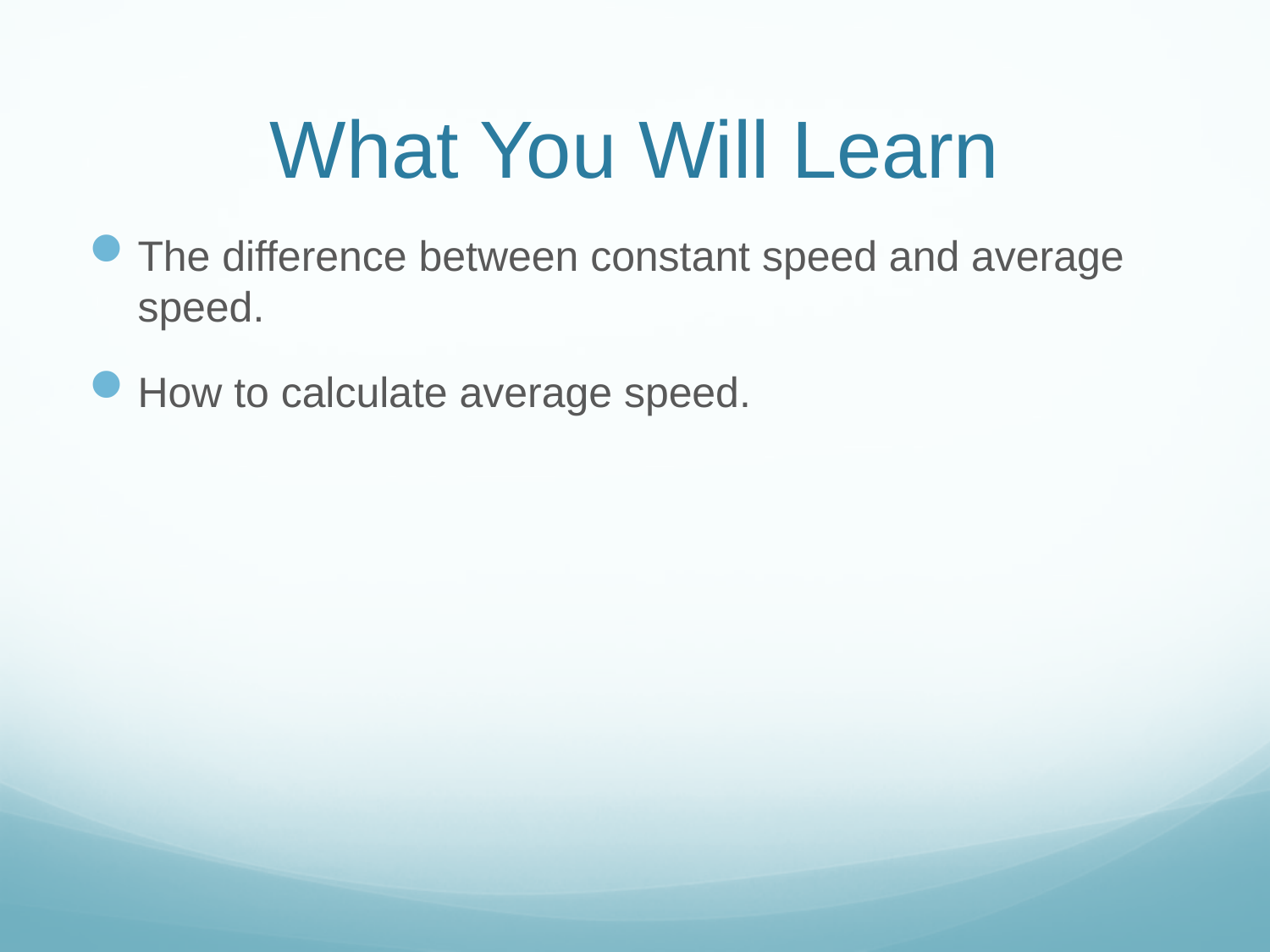

# What You Will Learn
The difference between constant speed and average speed.
How to calculate average speed.